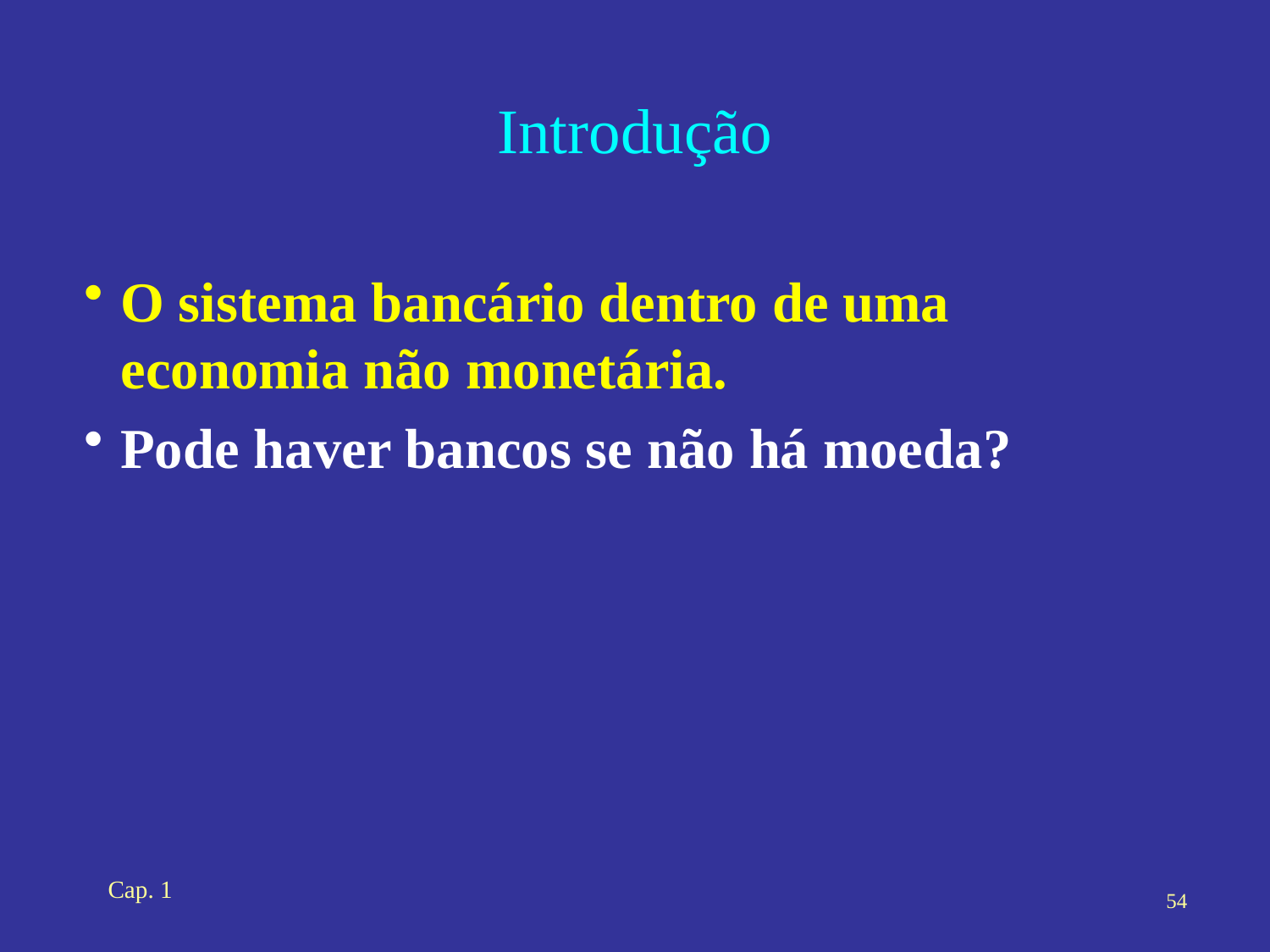

# Introdução
O sistema bancário dentro de uma economia não monetária.
Pode haver bancos se não há moeda?
Cap. 1